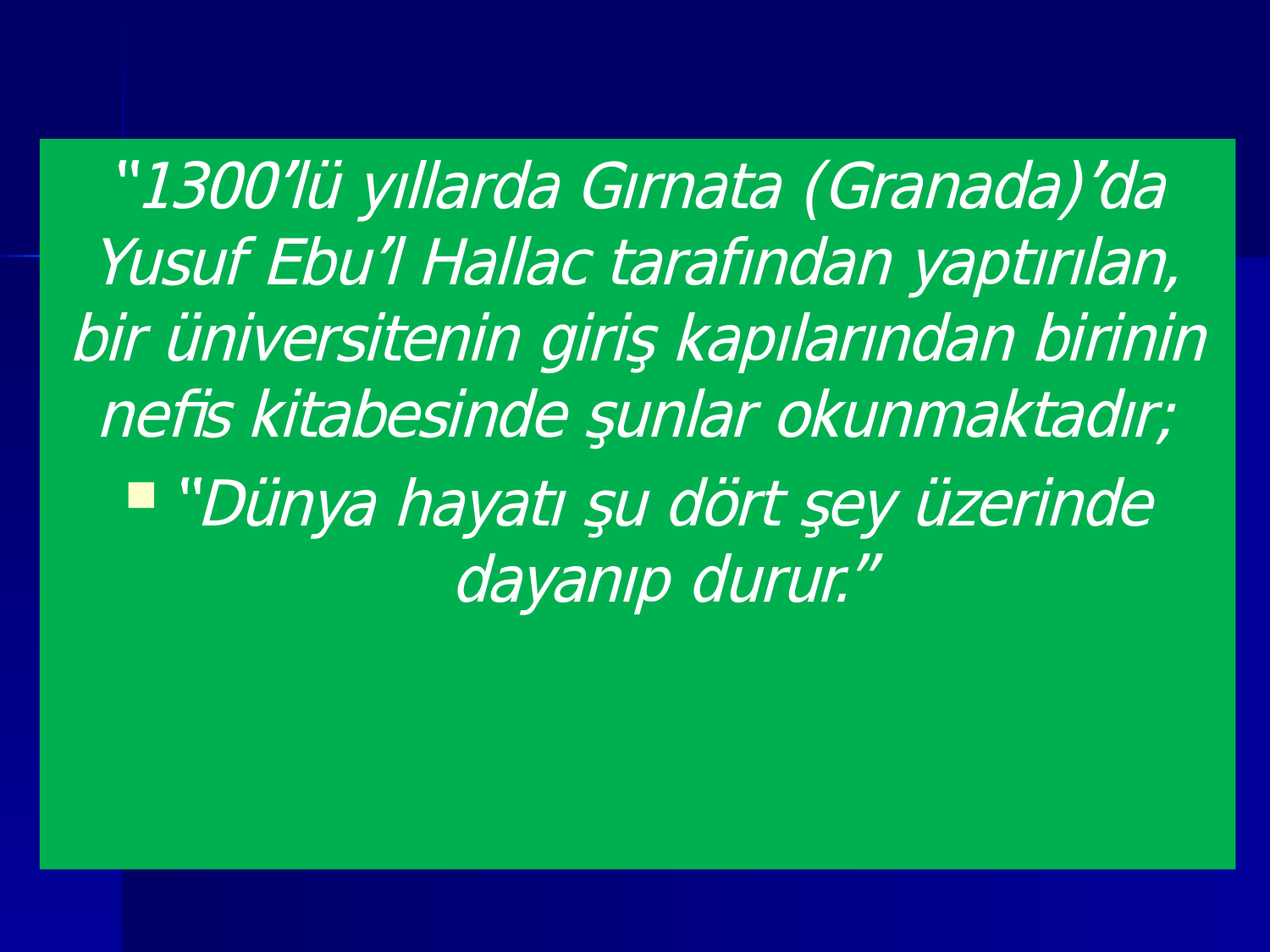

“1300’lü yıllarda Gırnata (Granada)’da Yusuf Ebu’l Hallac tarafından yaptırılan, bir üniversitenin giriş kapılarından birinin nefis kitabesinde şunlar okunmaktadır;
“Dünya hayatı şu dört şey üzerinde dayanıp durur.”